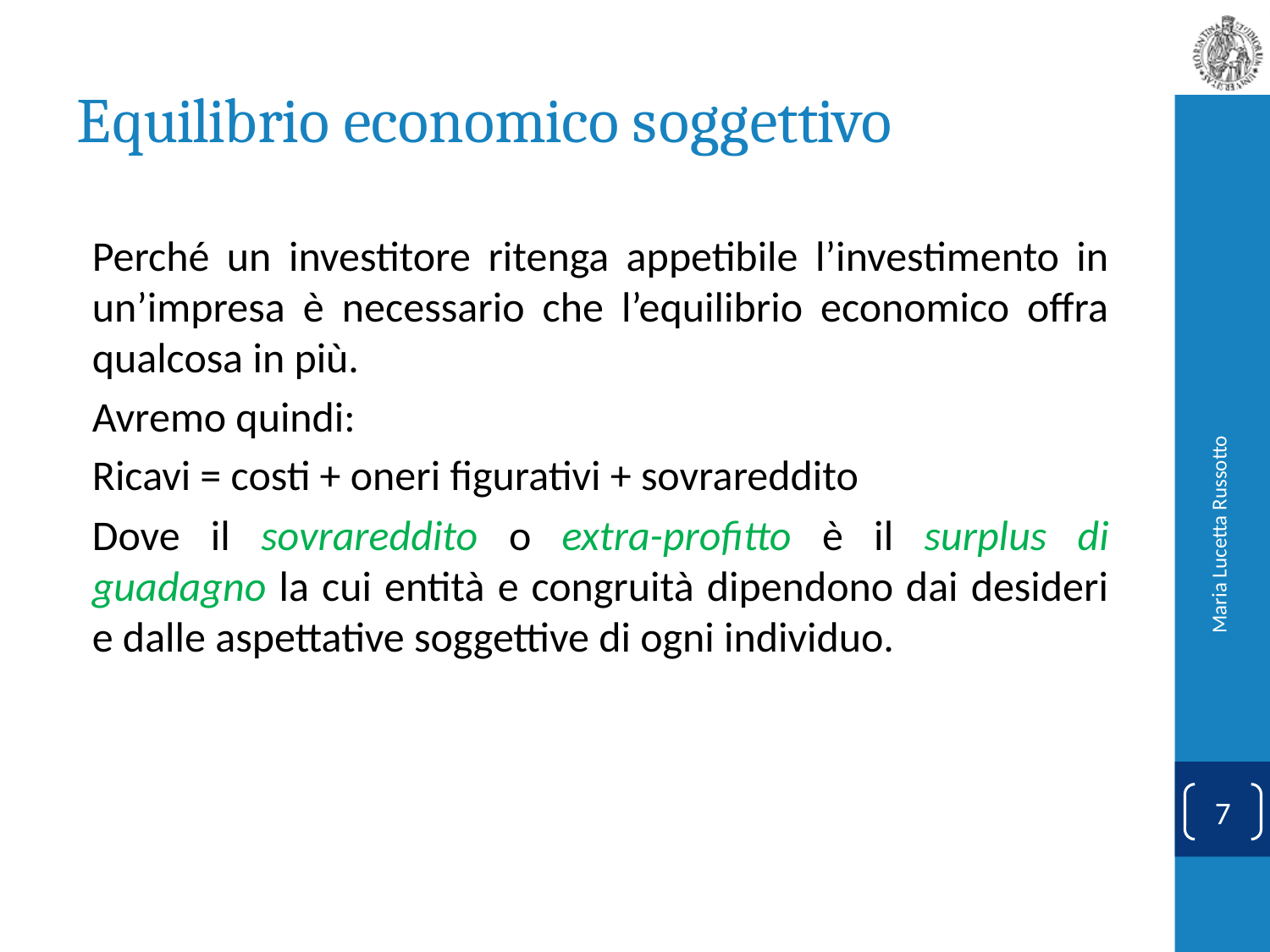

# Equilibrio economico soggettivo
Perché un investitore ritenga appetibile l’investimento in un’impresa è necessario che l’equilibrio economico offra qualcosa in più.
Avremo quindi:
Ricavi = costi + oneri figurativi + sovrareddito
Dove il sovrareddito o extra-profitto è il surplus di guadagno la cui entità e congruità dipendono dai desideri e dalle aspettative soggettive di ogni individuo.
Maria Lucetta Russotto
7